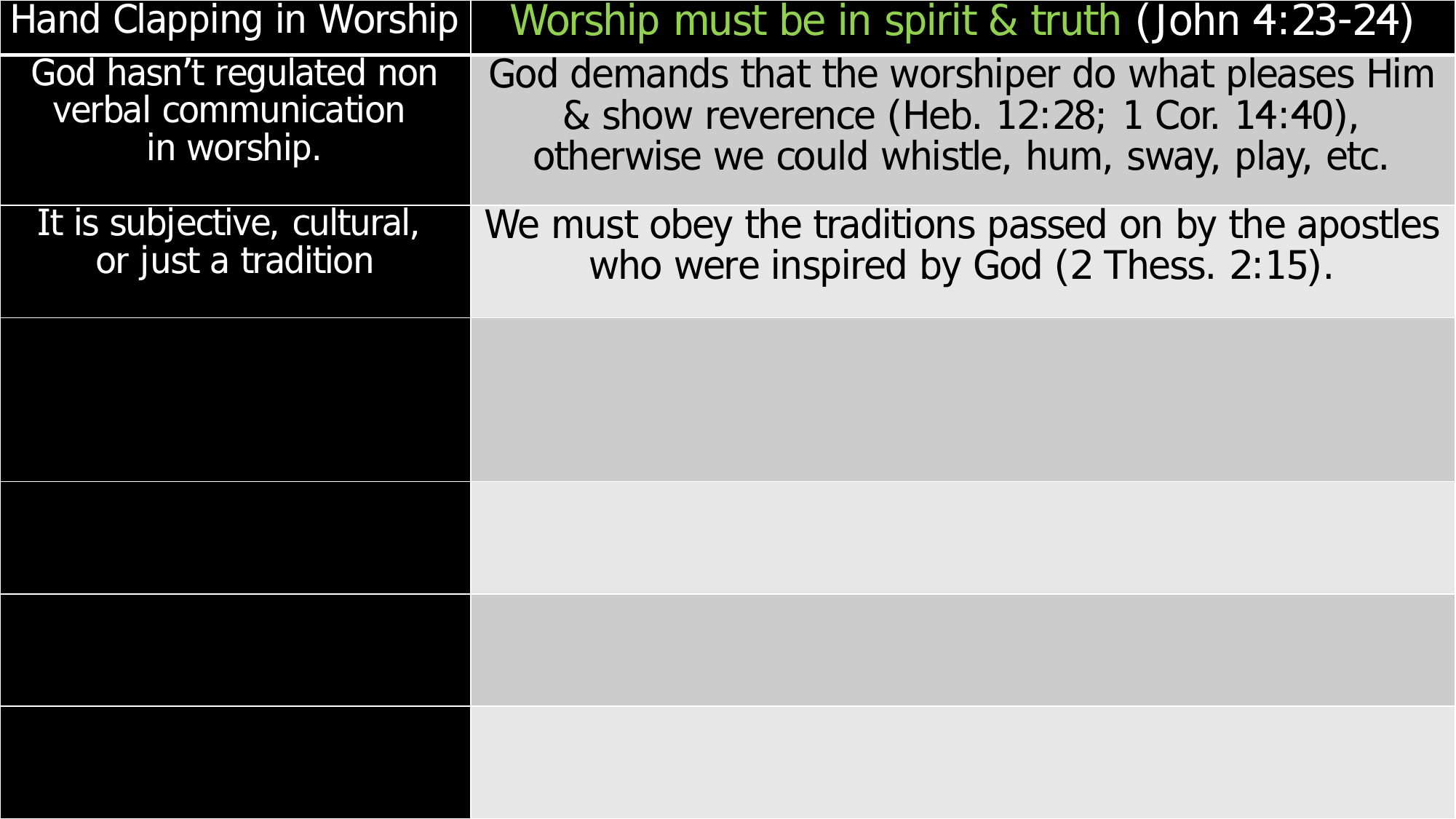

| Hand Clapping in Worship | Worship must be in spirit & truth (John 4:23-24) |
| --- | --- |
| God hasn’t regulated non verbal communication in worship. | God demands that the worshiper do what pleases Him & show reverence (Heb. 12:28; 1 Cor. 14:40), otherwise we could whistle, hum, sway, play, etc. |
| It is subjective, cultural, or just a tradition | We must obey the traditions passed on by the apostles who were inspired by God (2 Thess. 2:15). |
|  |  |
|  |  |
|  |  |
|  |  |